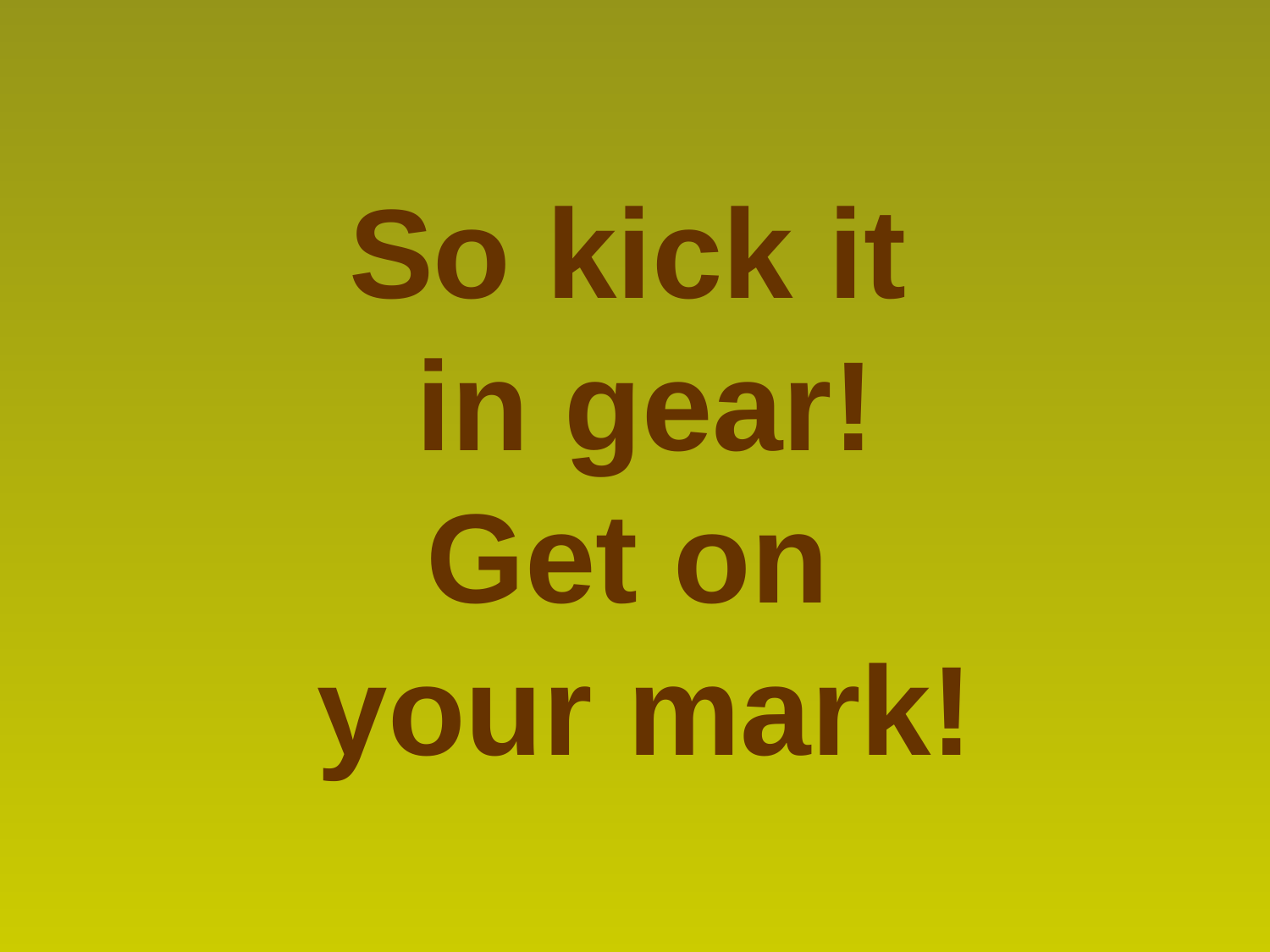

So kick it
in gear!
Get on
your mark!